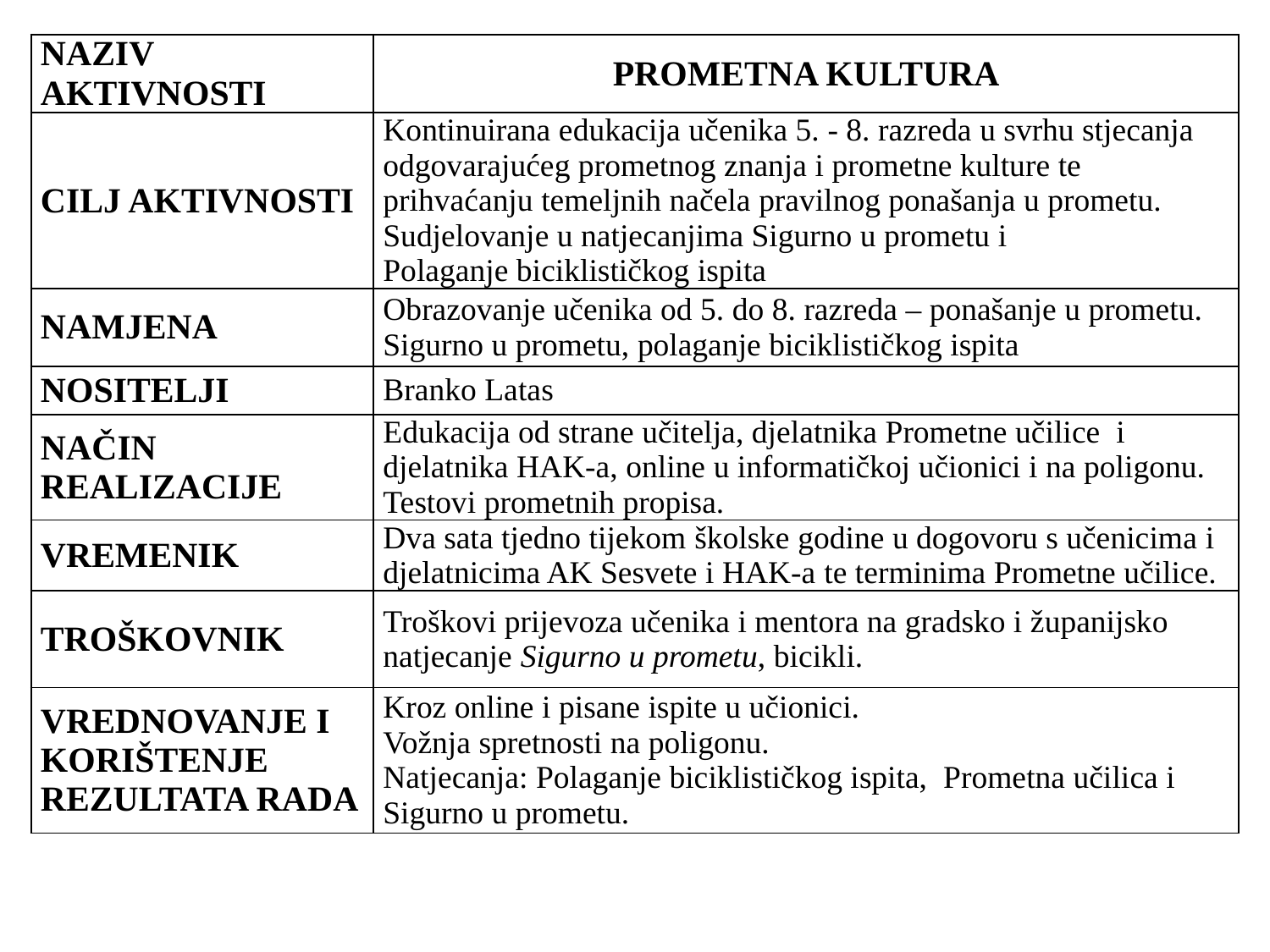

| NAZIV AKTIVNOSTI | PROMETNA KULTURA |
| --- | --- |
| CILJ AKTIVNOSTI | Kontinuirana edukacija učenika 5. - 8. razreda u svrhu stjecanja odgovarajućeg prometnog znanja i prometne kulture te prihvaćanju temeljnih načela pravilnog ponašanja u prometu. Sudjelovanje u natjecanjima Sigurno u prometu i Polaganje biciklističkog ispita |
| NAMJENA | Obrazovanje učenika od 5. do 8. razreda – ponašanje u prometu. Sigurno u prometu, polaganje biciklističkog ispita |
| NOSITELJI | Branko Latas |
| NAČIN REALIZACIJE | Edukacija od strane učitelja, djelatnika Prometne učilice  i djelatnika HAK-a, online u informatičkoj učionici i na poligonu. Testovi prometnih propisa. |
| VREMENIK | Dva sata tjedno tijekom školske godine u dogovoru s učenicima i djelatnicima AK Sesvete i HAK-a te terminima Prometne učilice. |
| TROŠKOVNIK | Troškovi prijevoza učenika i mentora na gradsko i županijsko natjecanje Sigurno u prometu, bicikli. |
| VREDNOVANJE I KORIŠTENJE REZULTATA RADA | Kroz online i pisane ispite u učionici. Vožnja spretnosti na poligonu. Natjecanja: Polaganje biciklističkog ispita,  Prometna učilica i Sigurno u prometu. |